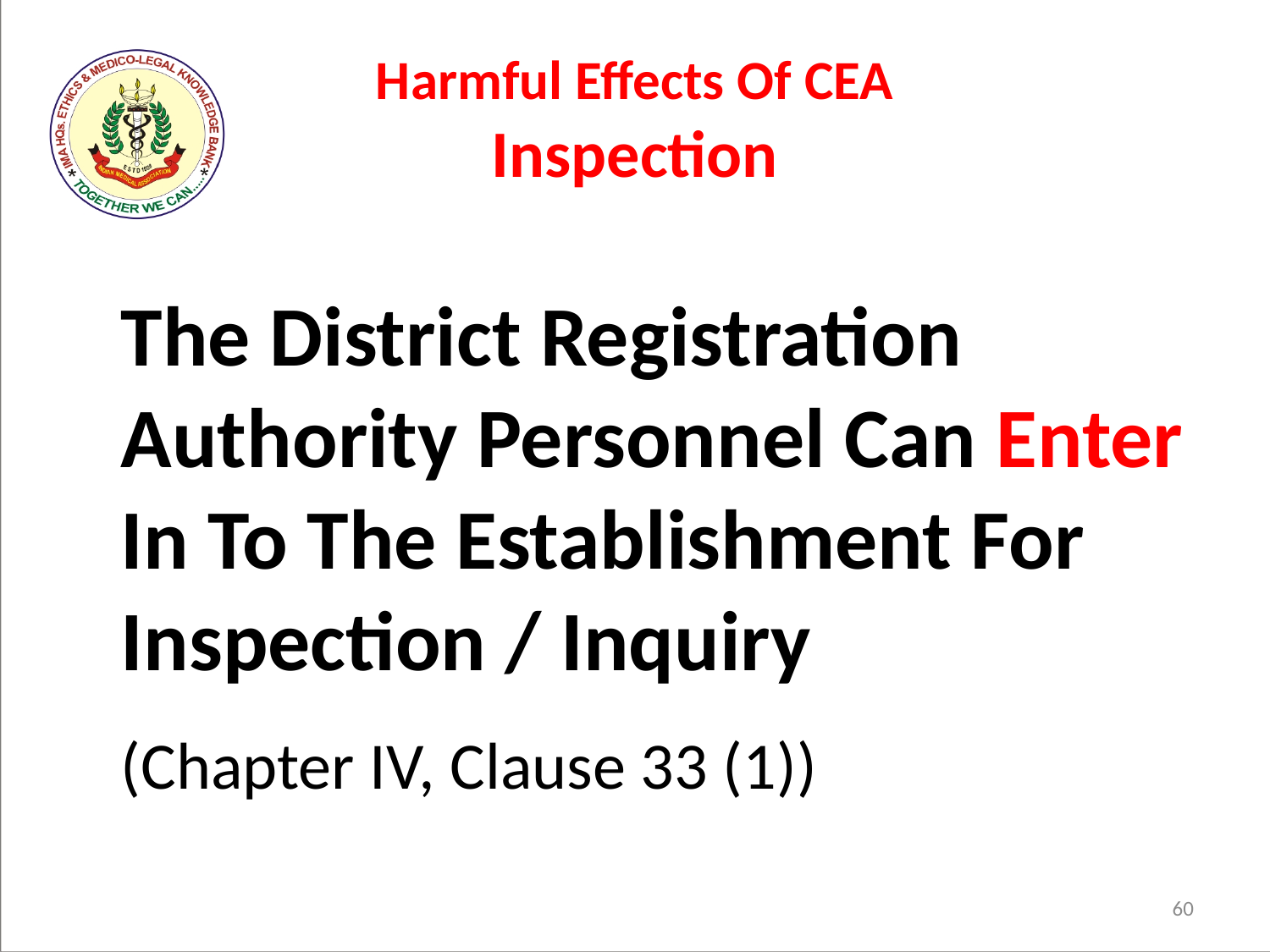

# Harmful Effects Of CEA Inspection
	The District Registration Authority Personnel Can Enter In To The Establishment For Inspection / Inquiry
	(Chapter IV, Clause 33 (1))
60